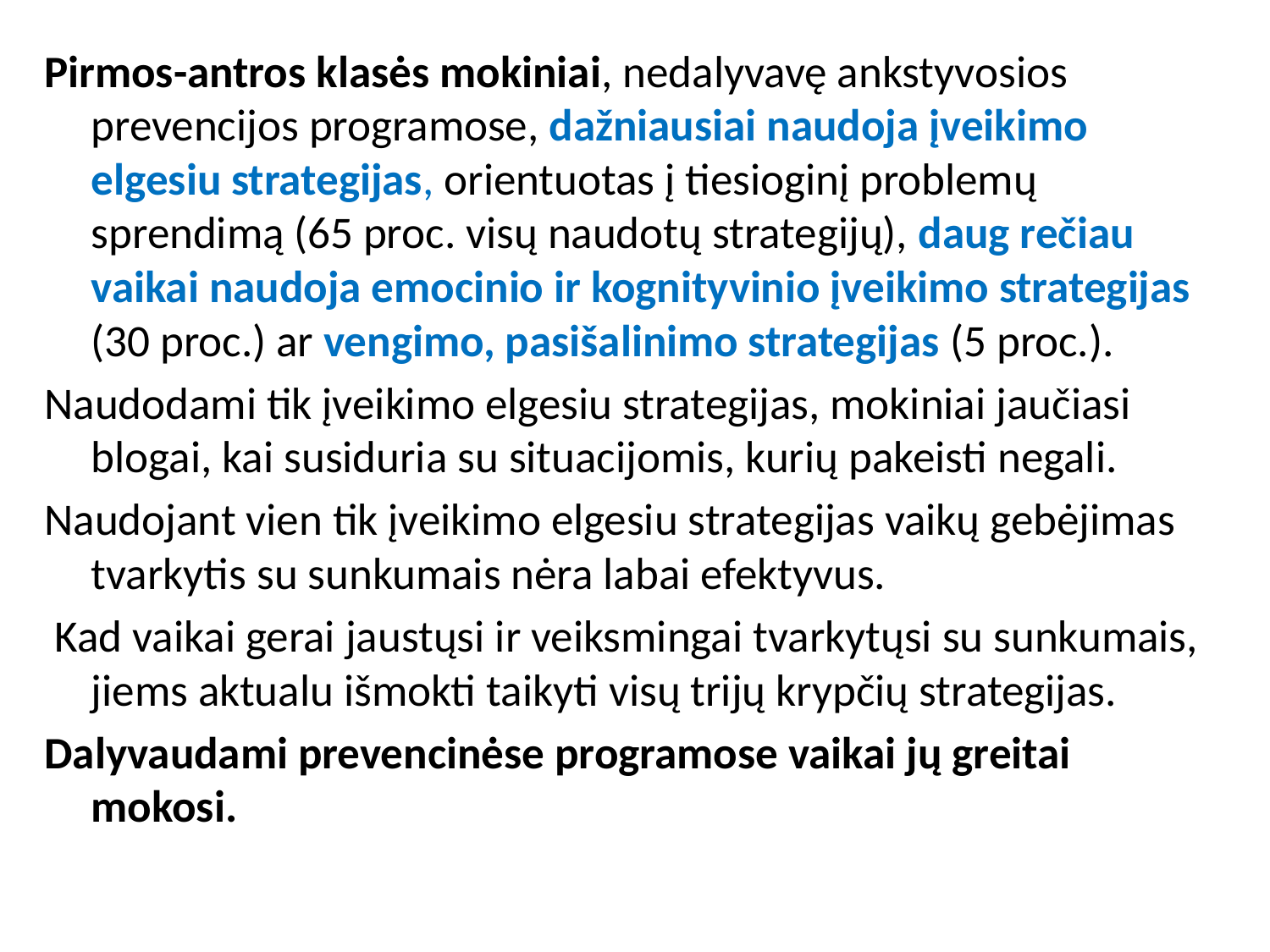

#
Pirmos-antros klasės mokiniai, nedalyvavę ankstyvosios prevencijos programose, dažniausiai naudoja įveikimo elgesiu strategijas, orientuotas į tiesioginį problemų sprendimą (65 proc. visų naudotų strategijų), daug rečiau vaikai naudoja emocinio ir kognityvinio įveikimo strategijas (30 proc.) ar vengimo, pasišalinimo strategijas (5 proc.).
Naudodami tik įveikimo elgesiu strategijas, mokiniai jaučiasi blogai, kai susiduria su situacijomis, kurių pakeisti negali.
Naudojant vien tik įveikimo elgesiu strategijas vaikų gebėjimas tvarkytis su sunkumais nėra labai efektyvus.
 Kad vaikai gerai jaustųsi ir veiksmingai tvarkytųsi su sunkumais, jiems aktualu išmokti taikyti visų trijų krypčių strategijas.
Dalyvaudami prevencinėse programose vaikai jų greitai mokosi.